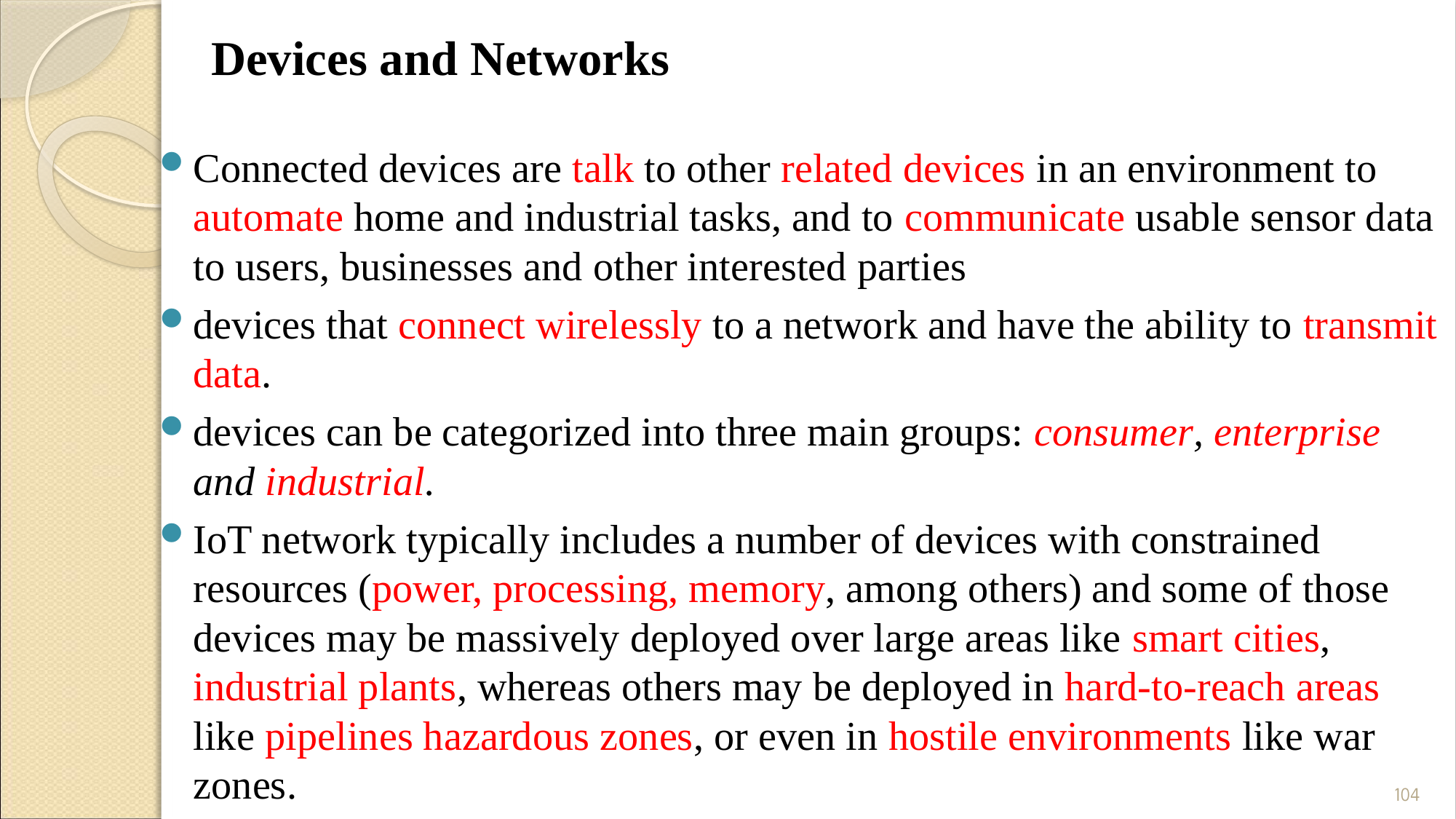

# Devices and Networks
Connected devices are talk to other related devices in an environment to automate home and industrial tasks, and to communicate usable sensor data to users, businesses and other interested parties
devices that connect wirelessly to a network and have the ability to transmit data.
devices can be categorized into three main groups: consumer, enterprise and industrial.
IoT network typically includes a number of devices with constrained resources (power, processing, memory, among others) and some of those devices may be massively deployed over large areas like smart cities, industrial plants, whereas others may be deployed in hard-to-reach areas like pipelines hazardous zones, or even in hostile environments like war zones.
104